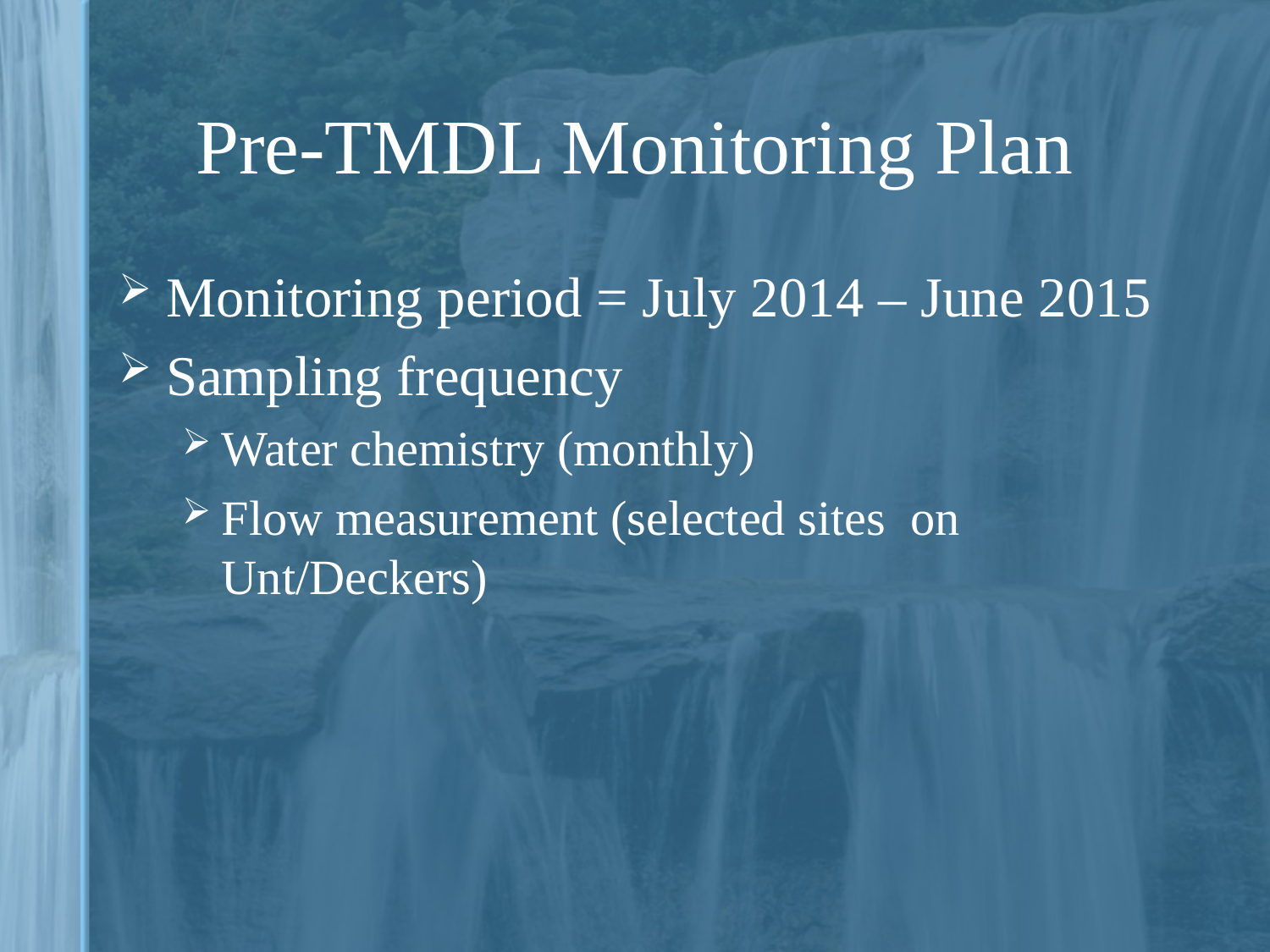

# Pre-TMDL Monitoring Plan
Monitoring period = July 2014 – June 2015
Sampling frequency
Water chemistry (monthly)
Flow measurement (selected sites  on Unt/Deckers)